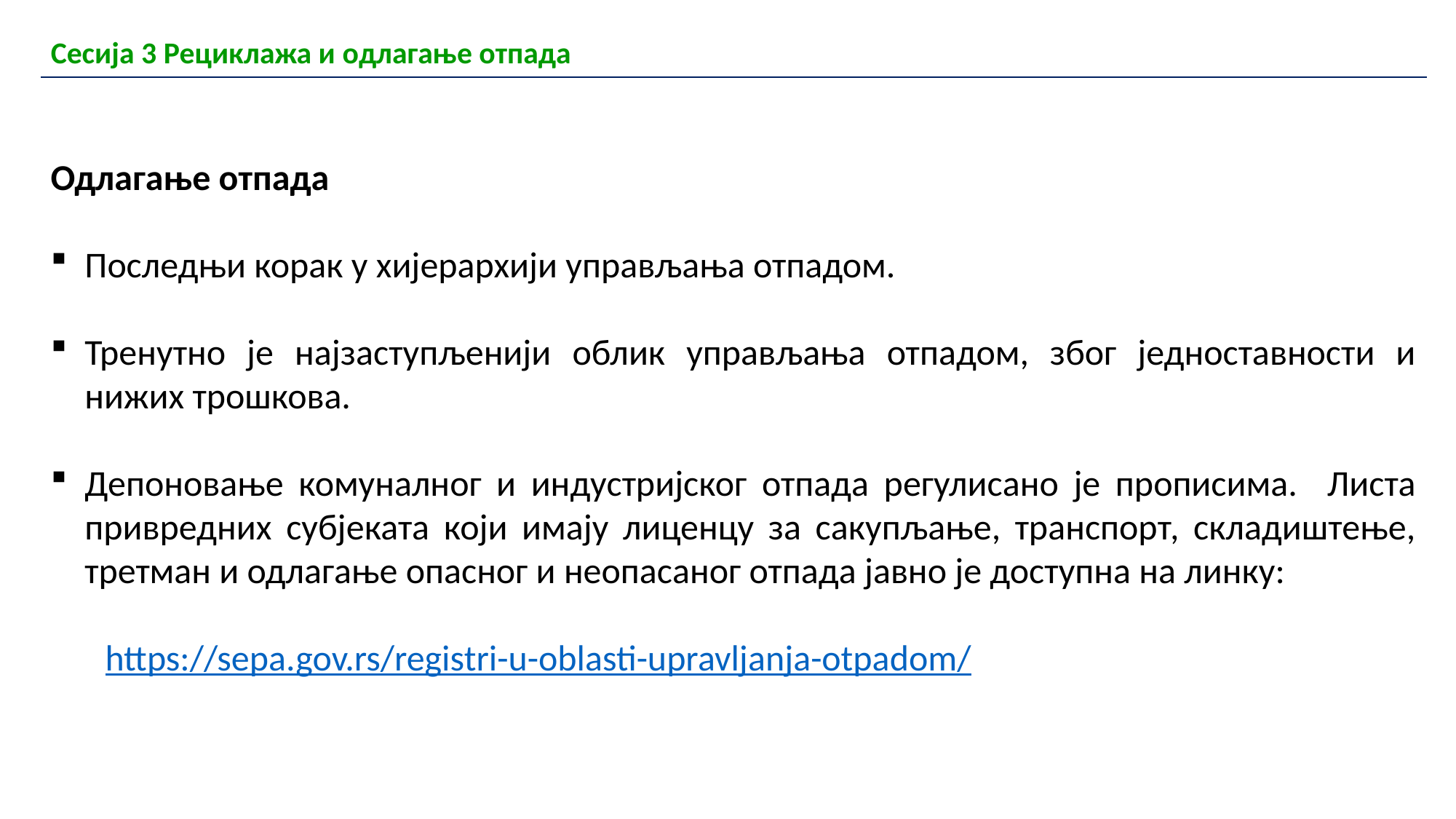

| Сесија 3 Рециклажа и одлагање отпада |
| --- |
Одлагање отпада

Последњи корак у хијерархији управљања отпадом.

Тренутно је најзаступљенији облик управљања отпадом, због једноставности и нижих трошкова.

Депоновање комуналног и индустријског отпада регулисано је прописима.  Листа привредних субјеката који имају лиценцу за сакупљање, транспорт, складиштење, третман и одлагање опасног и неопасаног отпада јавно је доступна на линку:

https://sepa.gov.rs/registri-u-oblasti-upravljanja-otpadom/